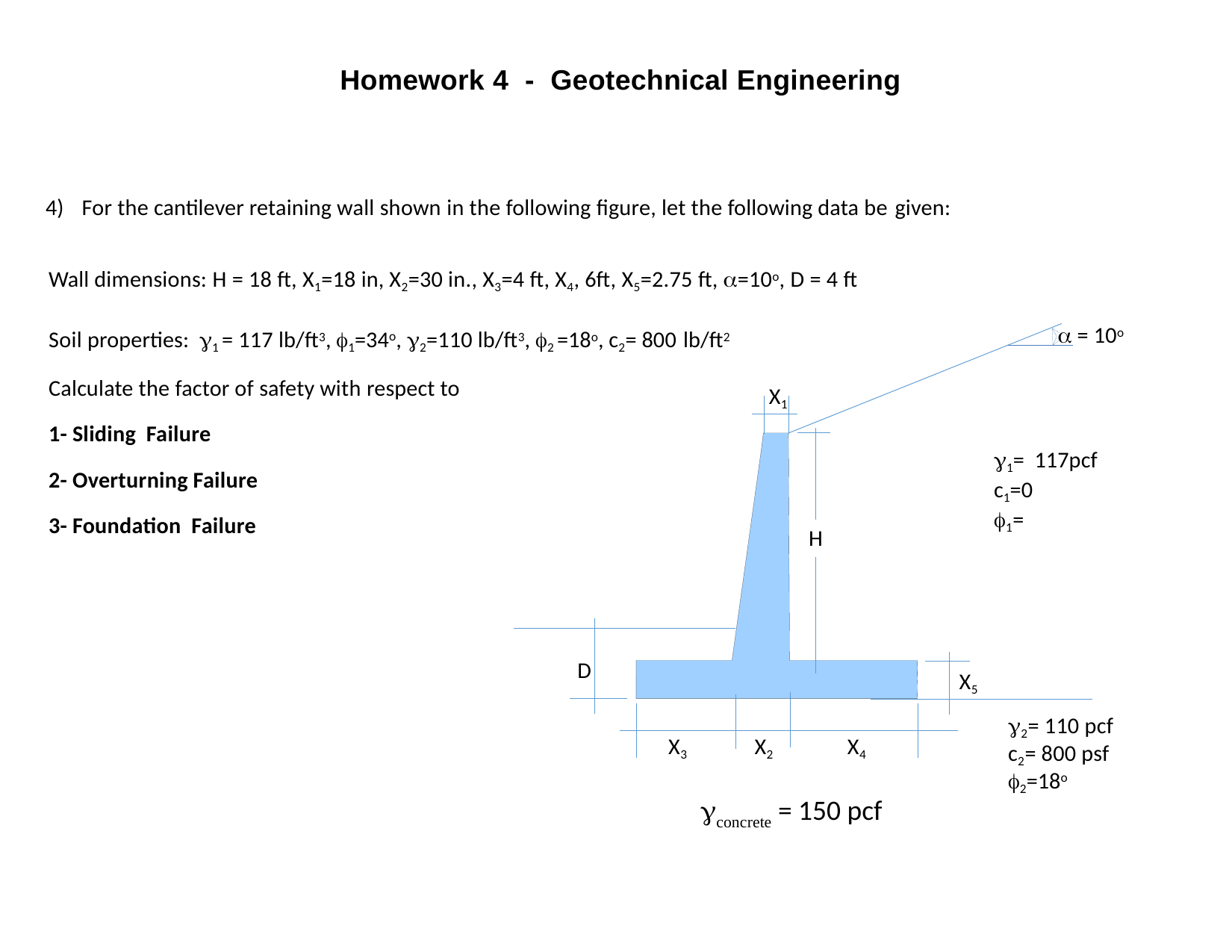

Homework 4  -  Geotechnical Engineering
4)	For the cantilever retaining wall shown in the following figure, let the following data be given:
Wall dimensions: H = 18 ft, X1=18 in, X2=30 in., X3=4 ft, X4, 6ft, X5=2.75 ft, α=10o, D = 4 ft  Soil properties:  γ1 = 117 lb/ft3, φ1=34o, γ2=110 lb/ft3, φ2 =18o, c2= 800 lb/ft2
Calculate the factor of safety with respect to
1- Sliding  Failure
2- Overturning Failure
3- Foundation  Failure
α = 10o

X1

γ1=  117pcf
c1=0
φ1=

H

D

X5

γ2= 110 pcf

X2
X4
X3
c2= 800 psf
φ2=18o
γconcrete = 150 pcf